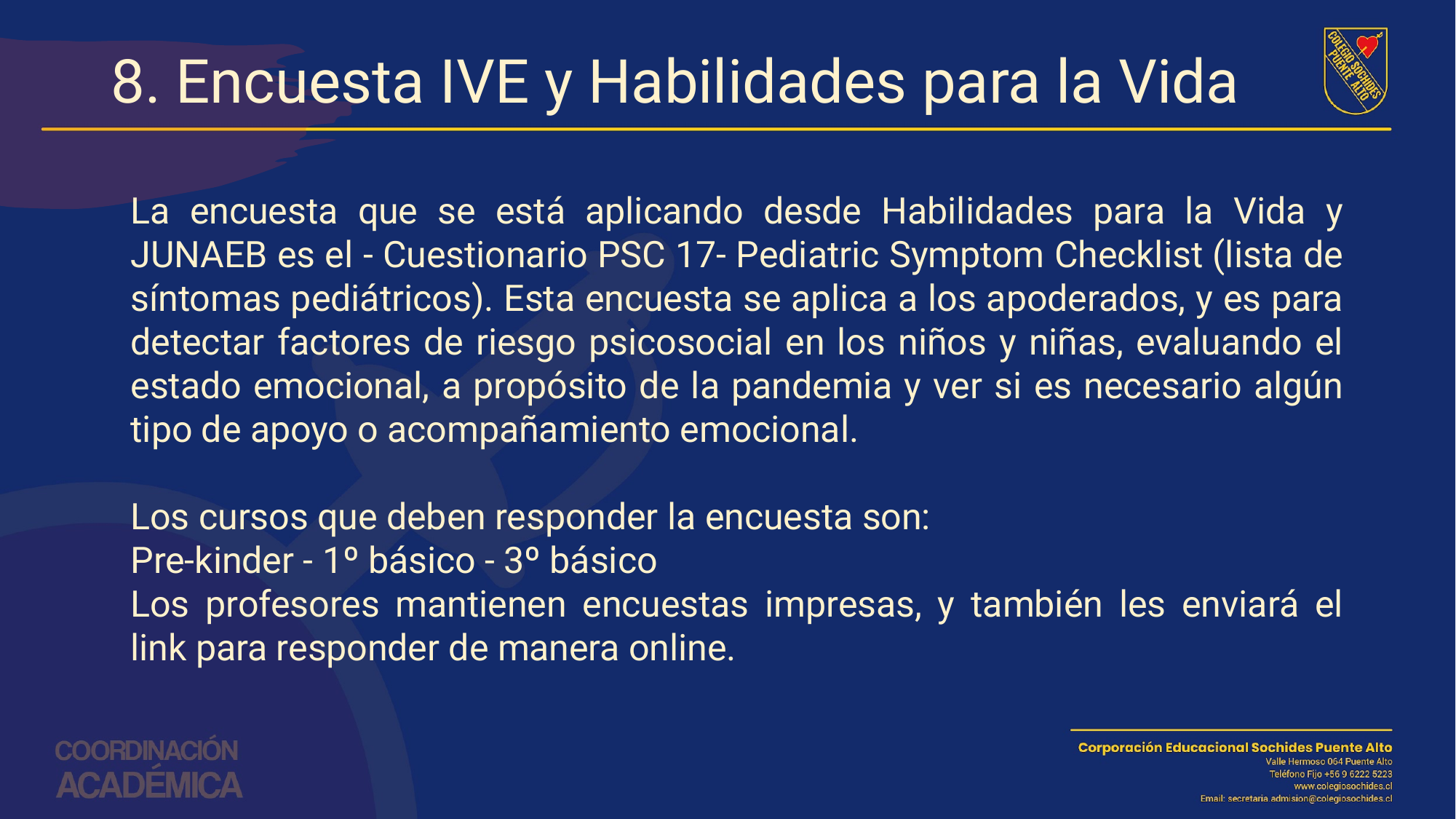

# 8. Encuesta IVE y Habilidades para la Vida
La encuesta que se está aplicando desde Habilidades para la Vida y JUNAEB es el - Cuestionario PSC 17- Pediatric Symptom Checklist (lista de síntomas pediátricos). Esta encuesta se aplica a los apoderados, y es para detectar factores de riesgo psicosocial en los niños y niñas, evaluando el estado emocional, a propósito de la pandemia y ver si es necesario algún tipo de apoyo o acompañamiento emocional.

Los cursos que deben responder la encuesta son:
Pre-kinder - 1º básico - 3º básico
Los profesores mantienen encuestas impresas, y también les enviará el link para responder de manera online.